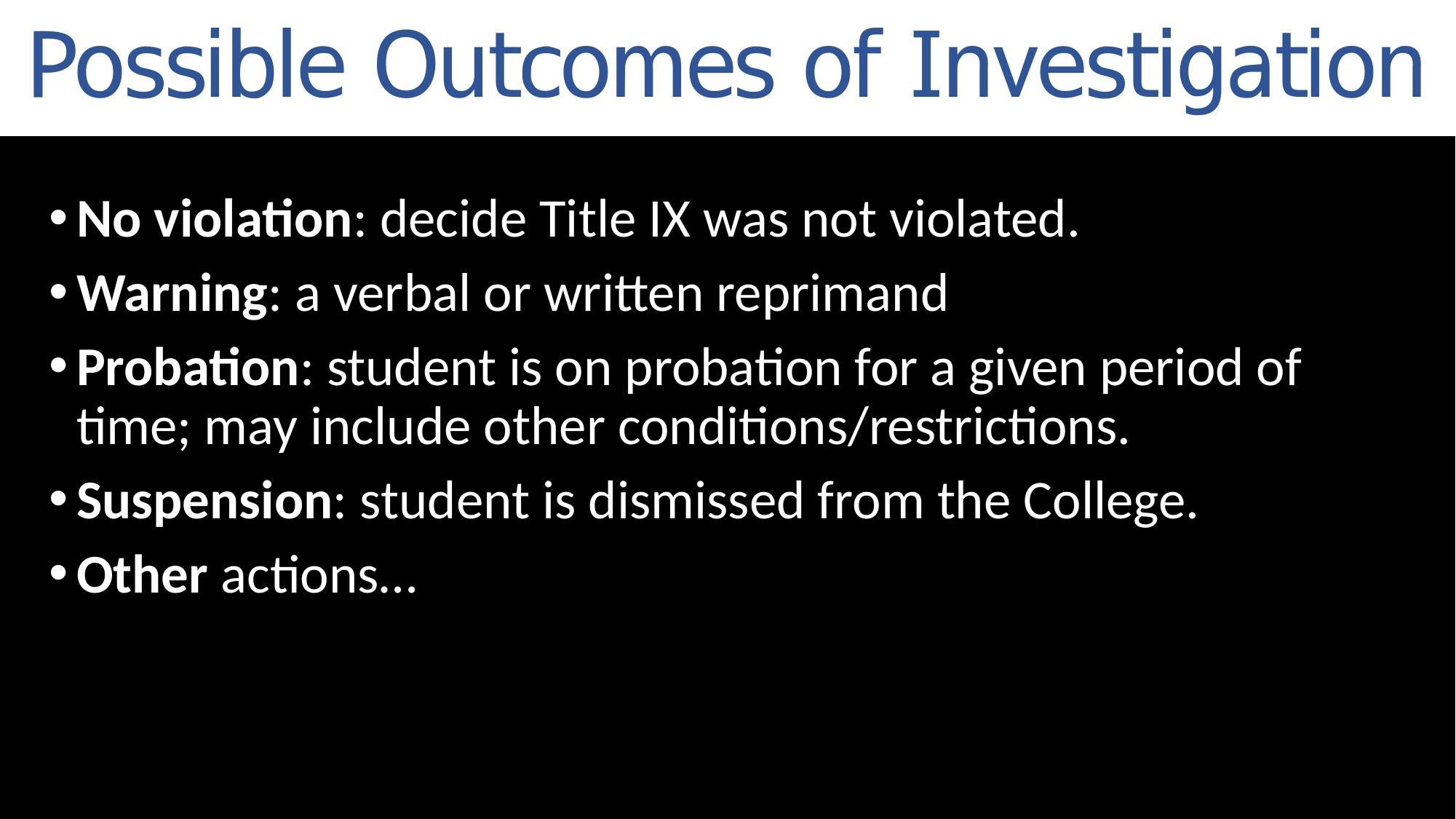

# Possible Outcomes of Investigation
No violation: decide Title IX was not violated.
Warning: a verbal or written reprimand
Probation: student is on probation for a given period of time; may include other conditions/restrictions.
Suspension: student is dismissed from the College.
Other actions…